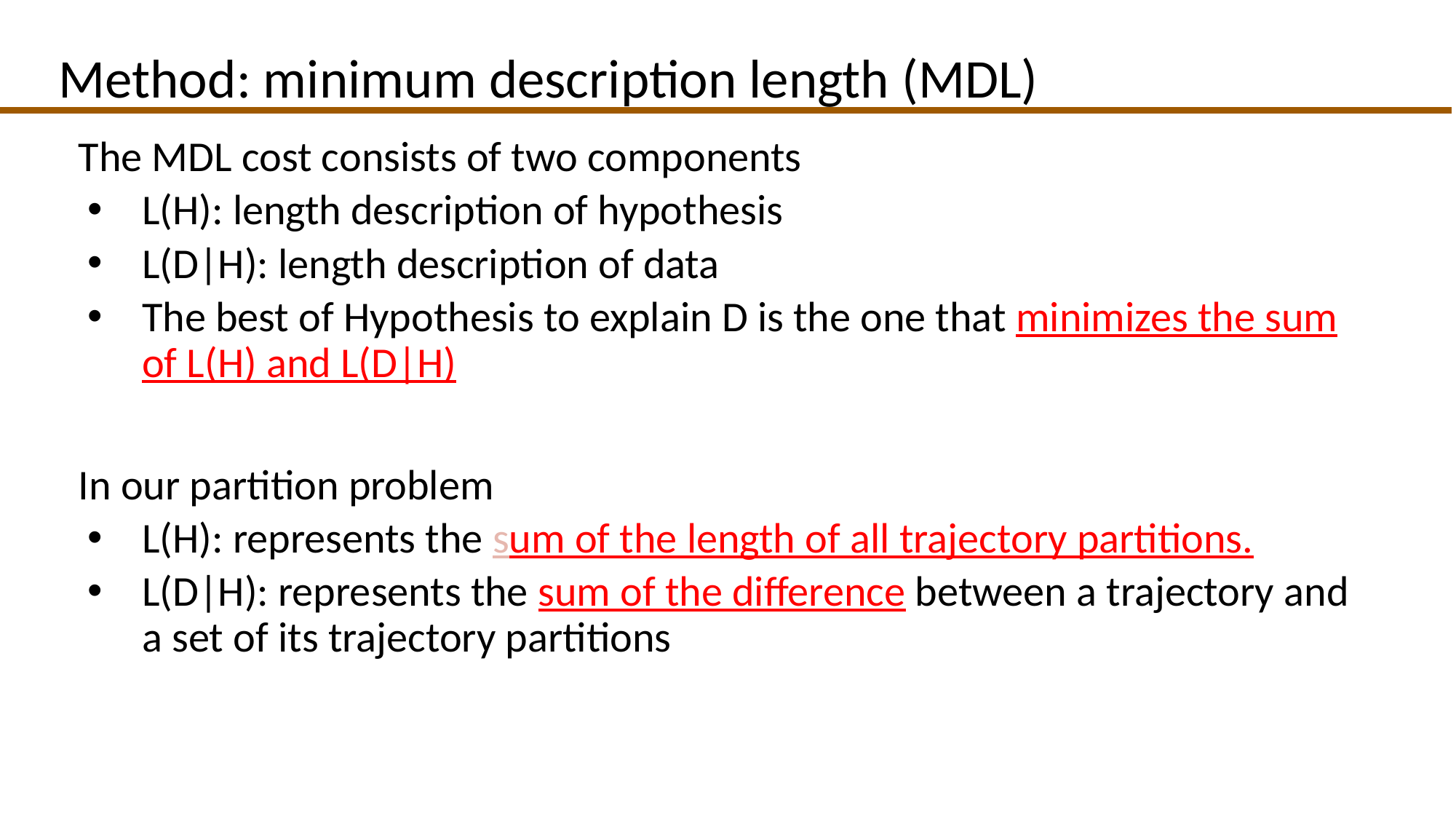

# Method: minimum description length (MDL)
The MDL cost consists of two components
L(H): length description of hypothesis
L(D|H): length description of data
The best of Hypothesis to explain D is the one that minimizes the sum of L(H) and L(D|H)

In our partition problem
L(H): represents the sum of the length of all trajectory partitions.
L(D|H): represents the sum of the difference between a trajectory and a set of its trajectory partitions